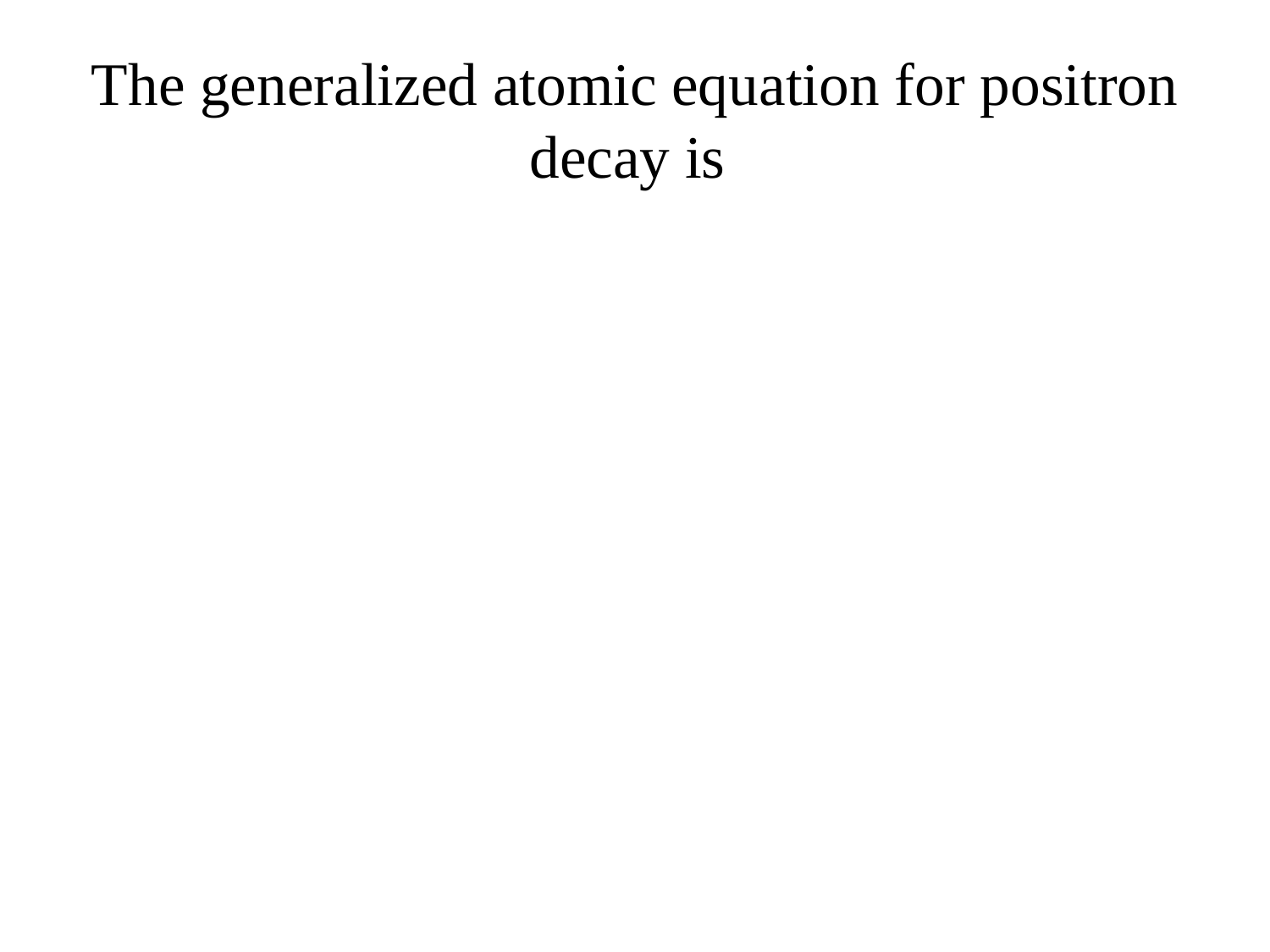

# The generalized atomic equation for positron decay is